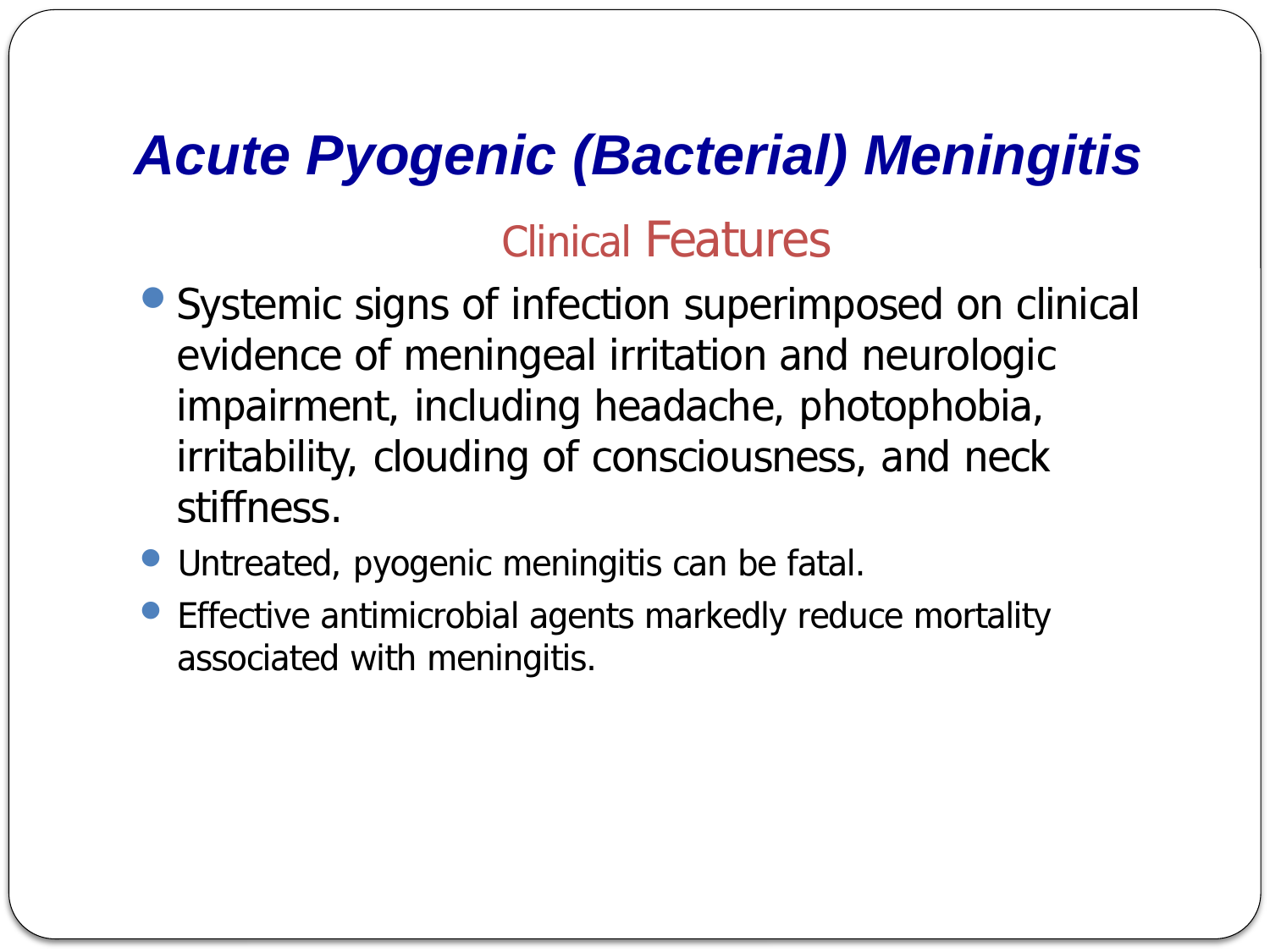

# Acute Pyogenic (Bacterial) Meningitis
Clinical Features
Systemic signs of infection superimposed on clinical evidence of meningeal irritation and neurologic impairment, including headache, photophobia, irritability, clouding of consciousness, and neck stiffness.
Untreated, pyogenic meningitis can be fatal.
Effective antimicrobial agents markedly reduce mortality associated with meningitis.